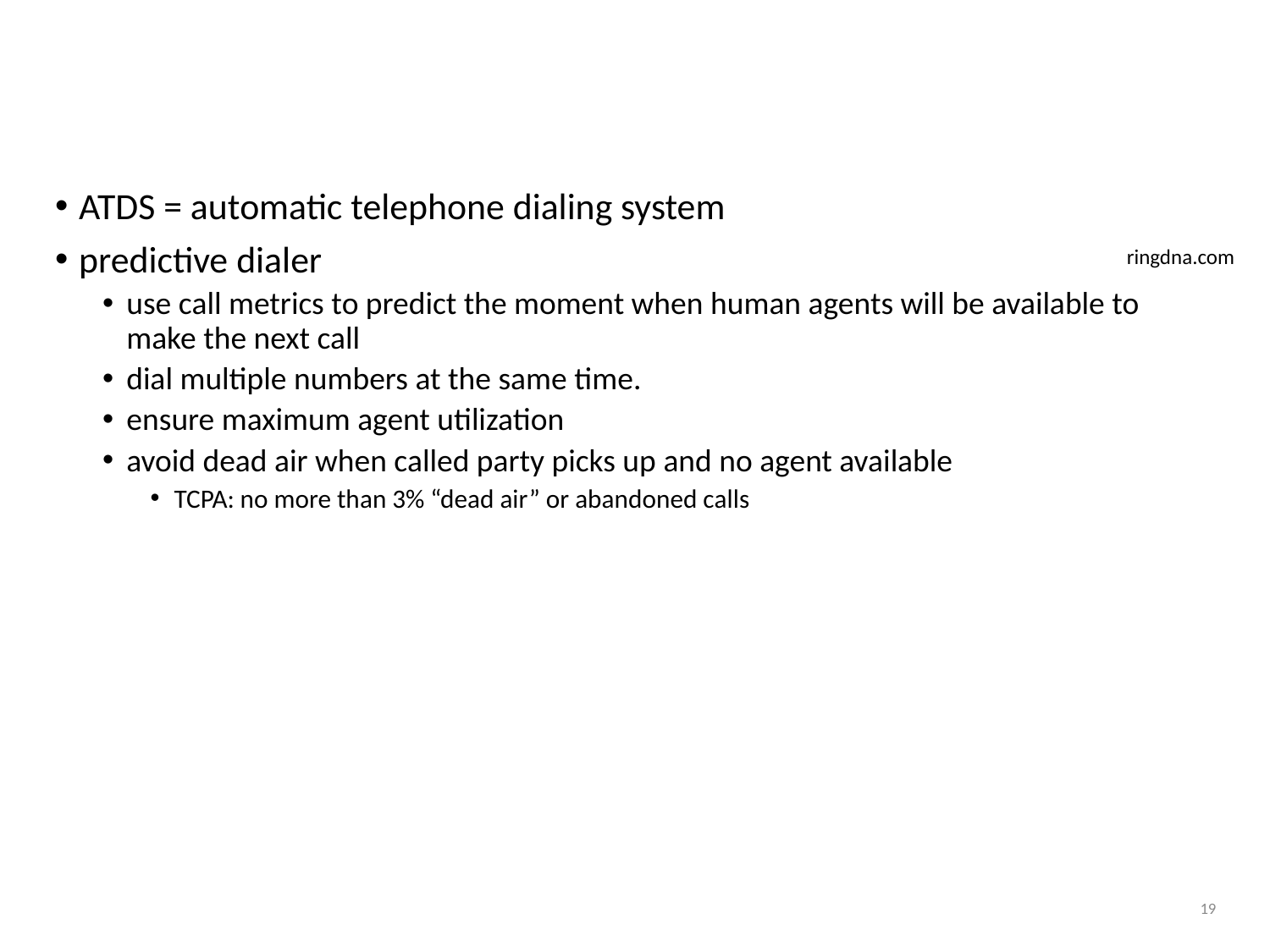

# Terms of art
ATDS = automatic telephone dialing system
predictive dialer
use call metrics to predict the moment when human agents will be available to make the next call
dial multiple numbers at the same time.
ensure maximum agent utilization
avoid dead air when called party picks up and no agent available
TCPA: no more than 3% “dead air” or abandoned calls
ringdna.com
19